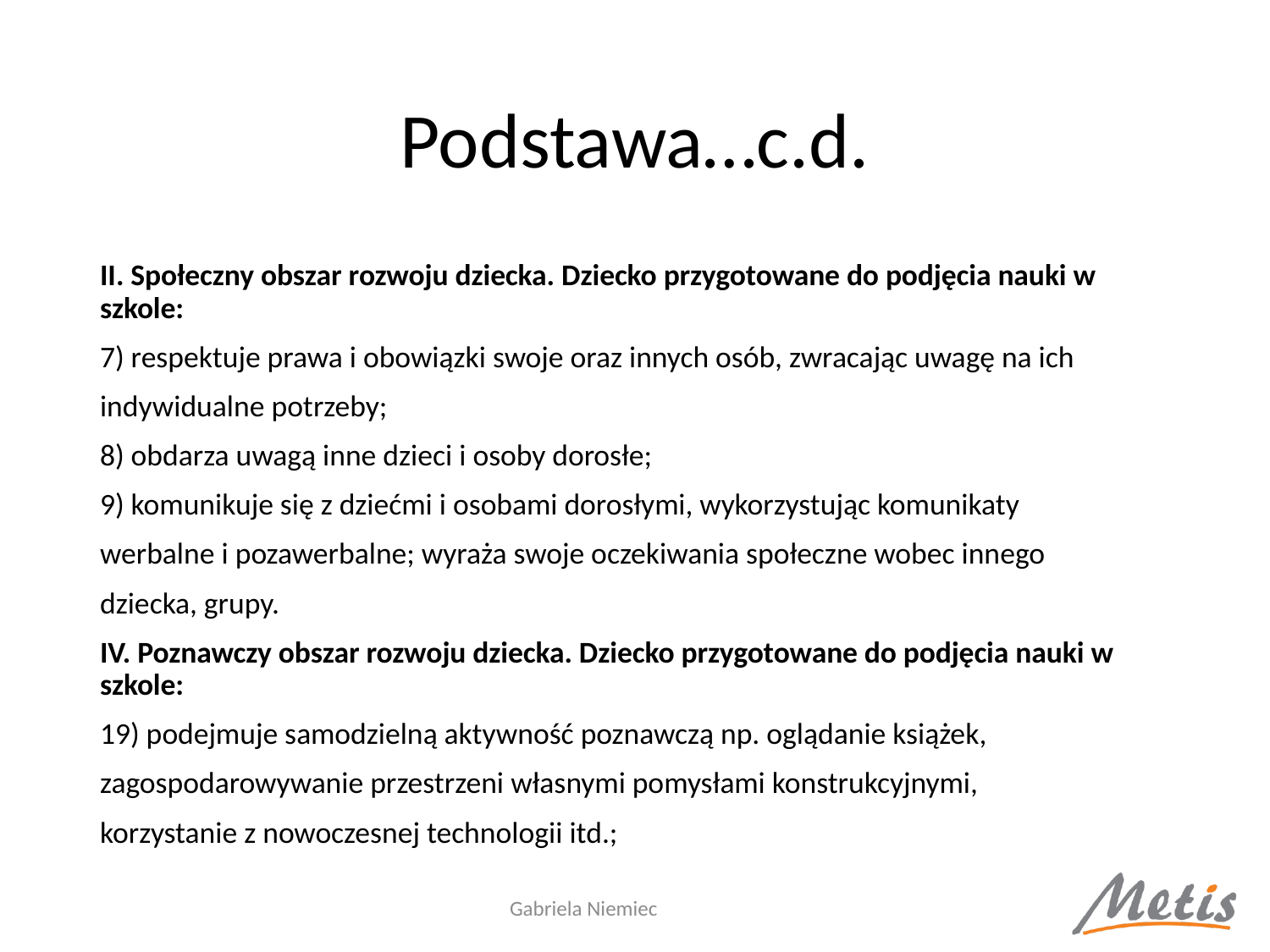

# Podstawa…c.d.
II. Społeczny obszar rozwoju dziecka. Dziecko przygotowane do podjęcia nauki w szkole:
7) respektuje prawa i obowiązki swoje oraz innych osób, zwracając uwagę na ich
indywidualne potrzeby;
8) obdarza uwagą inne dzieci i osoby dorosłe;
9) komunikuje się z dziećmi i osobami dorosłymi, wykorzystując komunikaty
werbalne i pozawerbalne; wyraża swoje oczekiwania społeczne wobec innego
dziecka, grupy.
IV. Poznawczy obszar rozwoju dziecka. Dziecko przygotowane do podjęcia nauki w szkole:
19) podejmuje samodzielną aktywność poznawczą np. oglądanie książek,
zagospodarowywanie przestrzeni własnymi pomysłami konstrukcyjnymi,
korzystanie z nowoczesnej technologii itd.;

Gabriela Niemiec